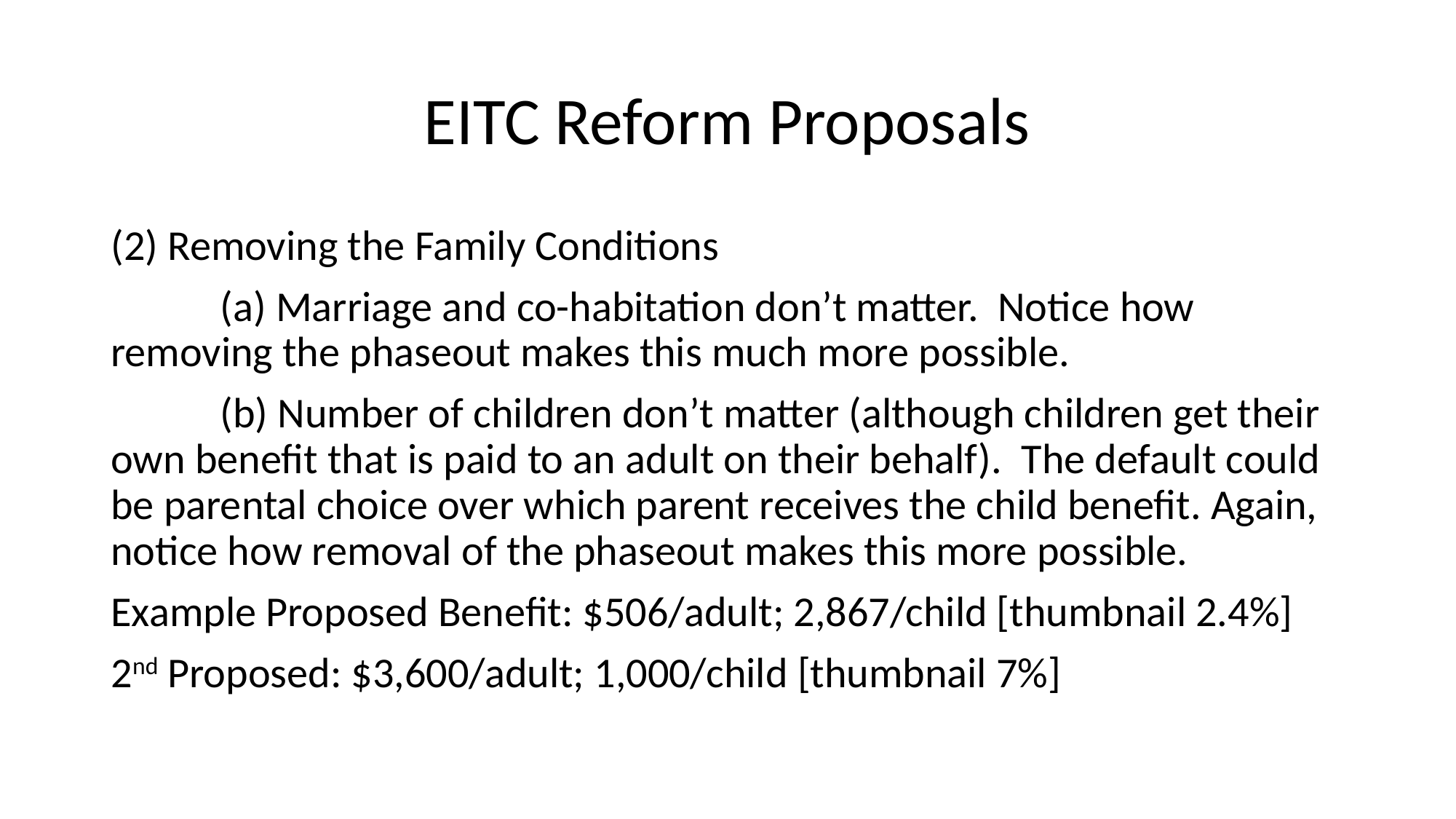

# EITC Reform Proposals
(2) Removing the Family Conditions
	(a) Marriage and co-habitation don’t matter.  Notice how removing the phaseout makes this much more possible.
	(b) Number of children don’t matter (although children get their own benefit that is paid to an adult on their behalf).  The default could be parental choice over which parent receives the child benefit. Again, notice how removal of the phaseout makes this more possible.
Example Proposed Benefit: $506/adult; 2,867/child [thumbnail 2.4%]
2nd Proposed: $3,600/adult; 1,000/child [thumbnail 7%]